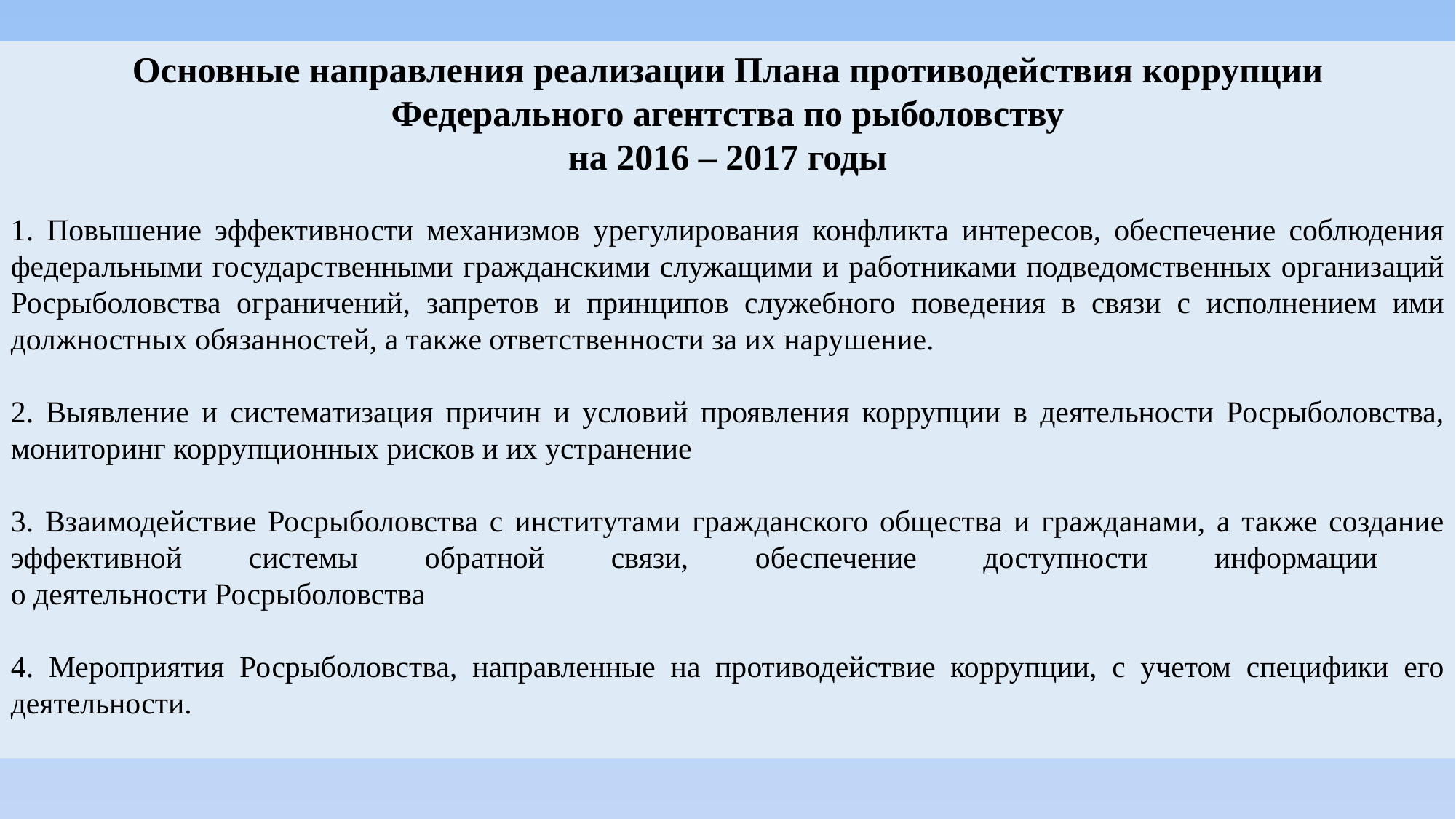

Основные направления реализации Плана противодействия коррупции
Федерального агентства по рыболовству
на 2016 – 2017 годы

1. Повышение эффективности механизмов урегулирования конфликта интересов, обеспечение соблюдения федеральными государственными гражданскими служащими и работниками подведомственных организаций Росрыболовства ограничений, запретов и принципов служебного поведения в связи с исполнением ими должностных обязанностей, а также ответственности за их нарушение.

2. Выявление и систематизация причин и условий проявления коррупции в деятельности Росрыболовства, мониторинг коррупционных рисков и их устранение

3. Взаимодействие Росрыболовства с институтами гражданского общества и гражданами, а также создание эффективной системы обратной связи, обеспечение доступности информации
о деятельности Росрыболовства

4. Мероприятия Росрыболовства, направленные на противодействие коррупции, с учетом специфики его деятельности.